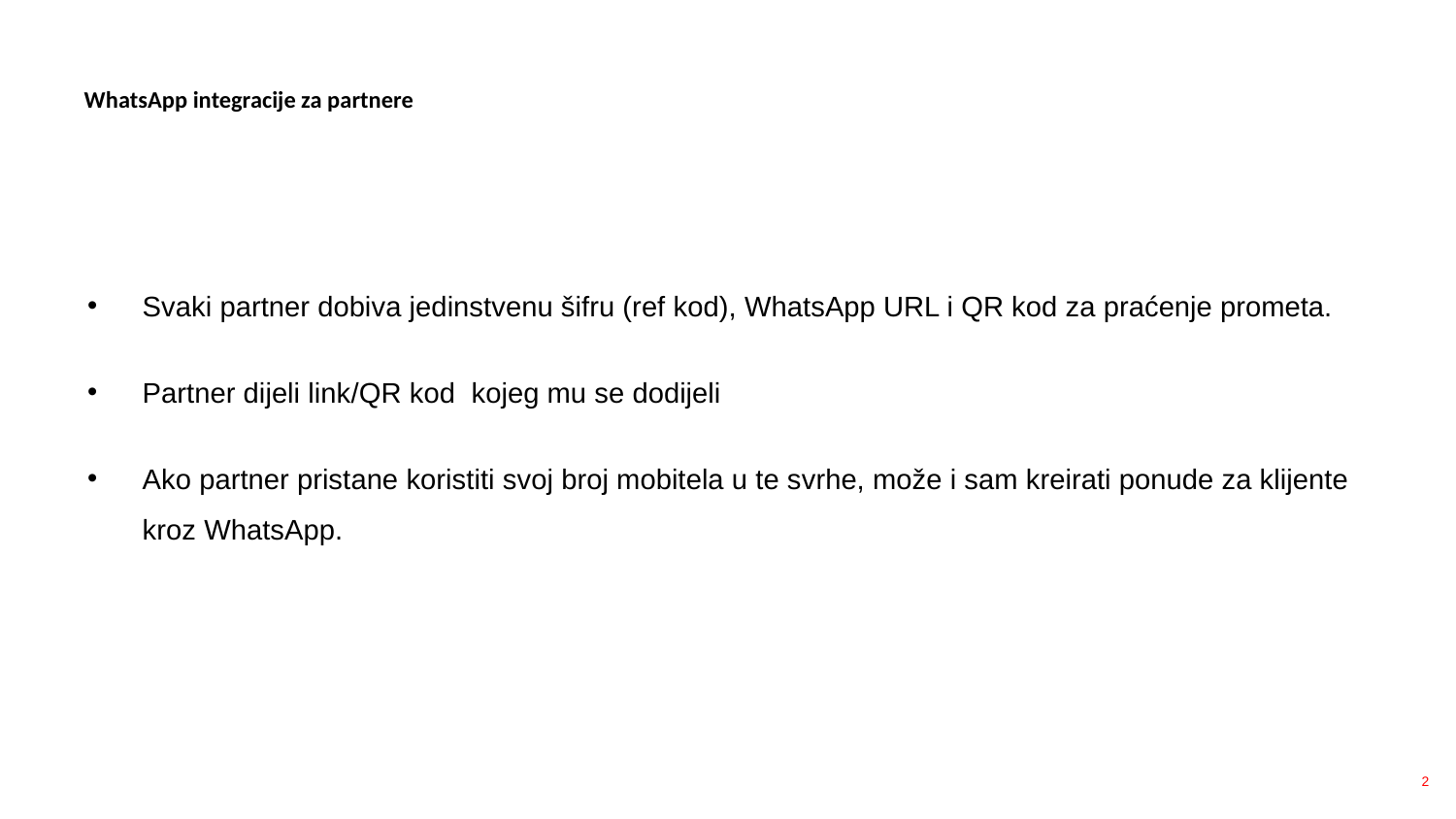

# WhatsApp integracije za partnere
Svaki partner dobiva jedinstvenu šifru (ref kod), WhatsApp URL i QR kod za praćenje prometa.
Partner dijeli link/QR kod  kojeg mu se dodijeli
Ako partner pristane koristiti svoj broj mobitela u te svrhe, može i sam kreirati ponude za klijente kroz WhatsApp.

2